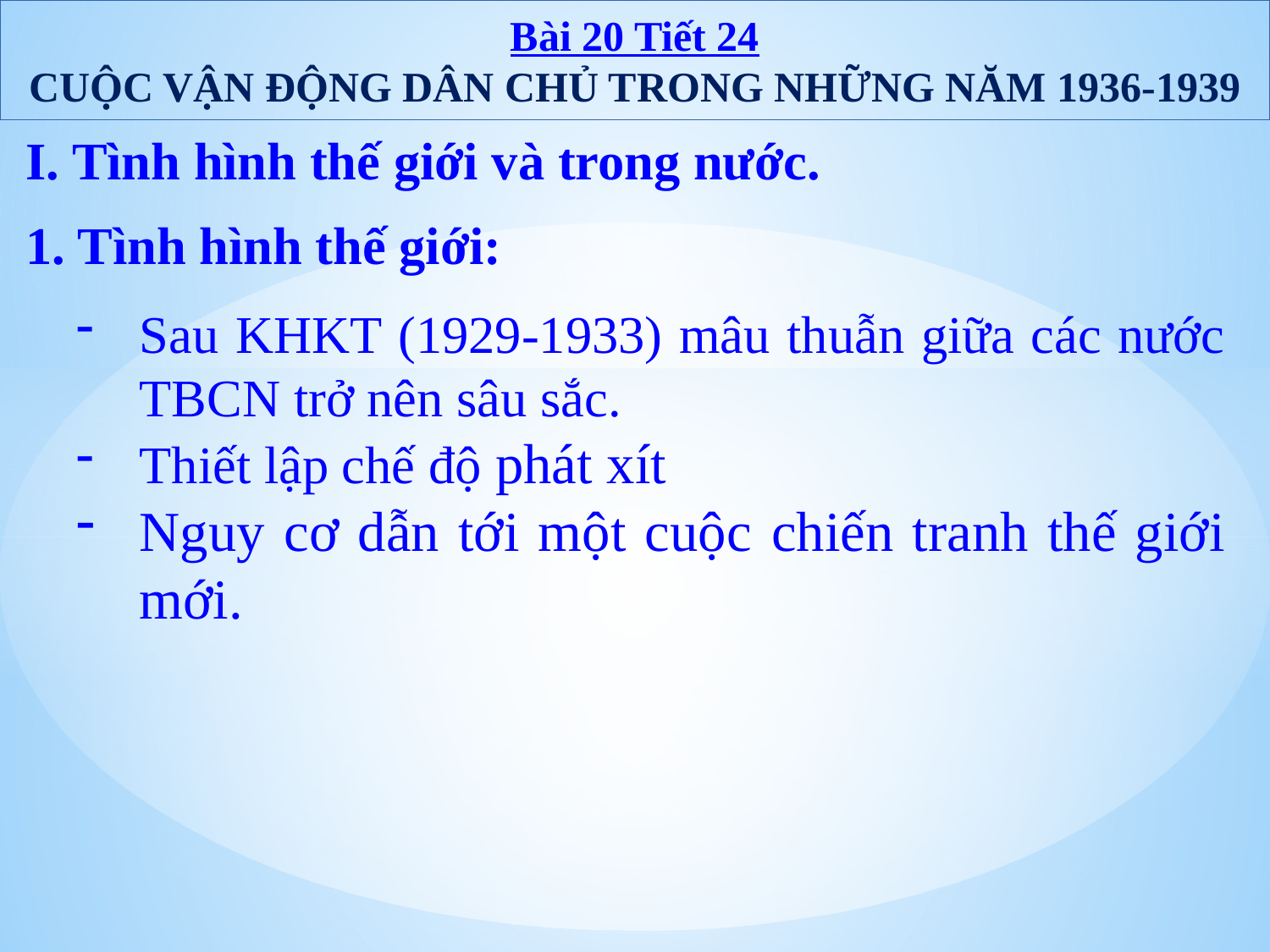

Bài 20 Tiết 24
CUỘC VẬN ĐỘNG DÂN CHỦ TRONG NHỮNG NĂM 1936-1939
I. Tình hình thế giới và trong nước.
1. Tình hình thế giới:
Sau KHKT (1929-1933) mâu thuẫn giữa các nước TBCN trở nên sâu sắc.
Thiết lập chế độ phát xít
Nguy cơ dẫn tới một cuộc chiến tranh thế giới mới.